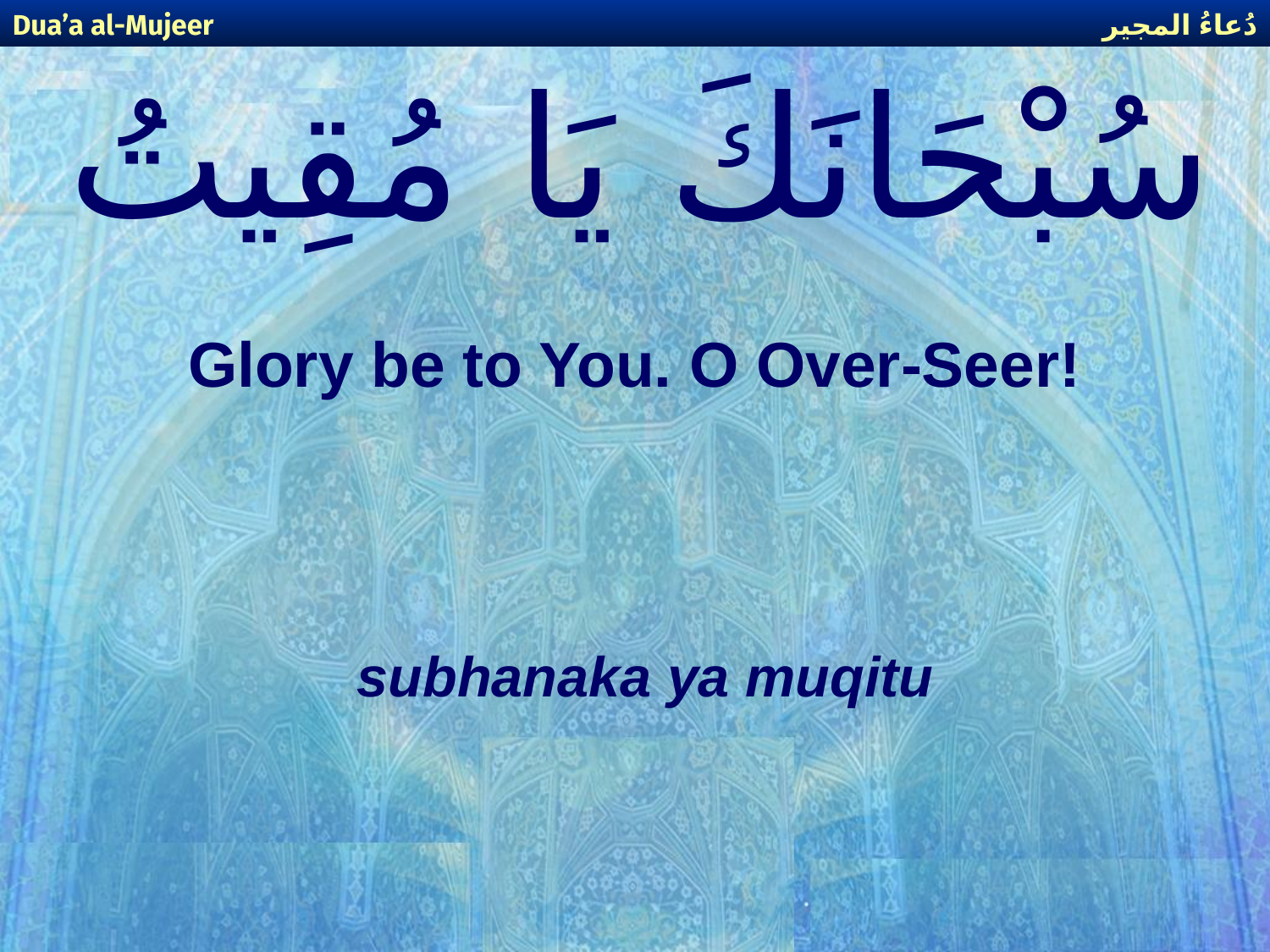

دُعاءُ المجير
Dua’a al-Mujeer
# سُبْحَانَكَ يَا مُقِيتُ
Glory be to You. O Over-Seer!
subhanaka ya muqitu